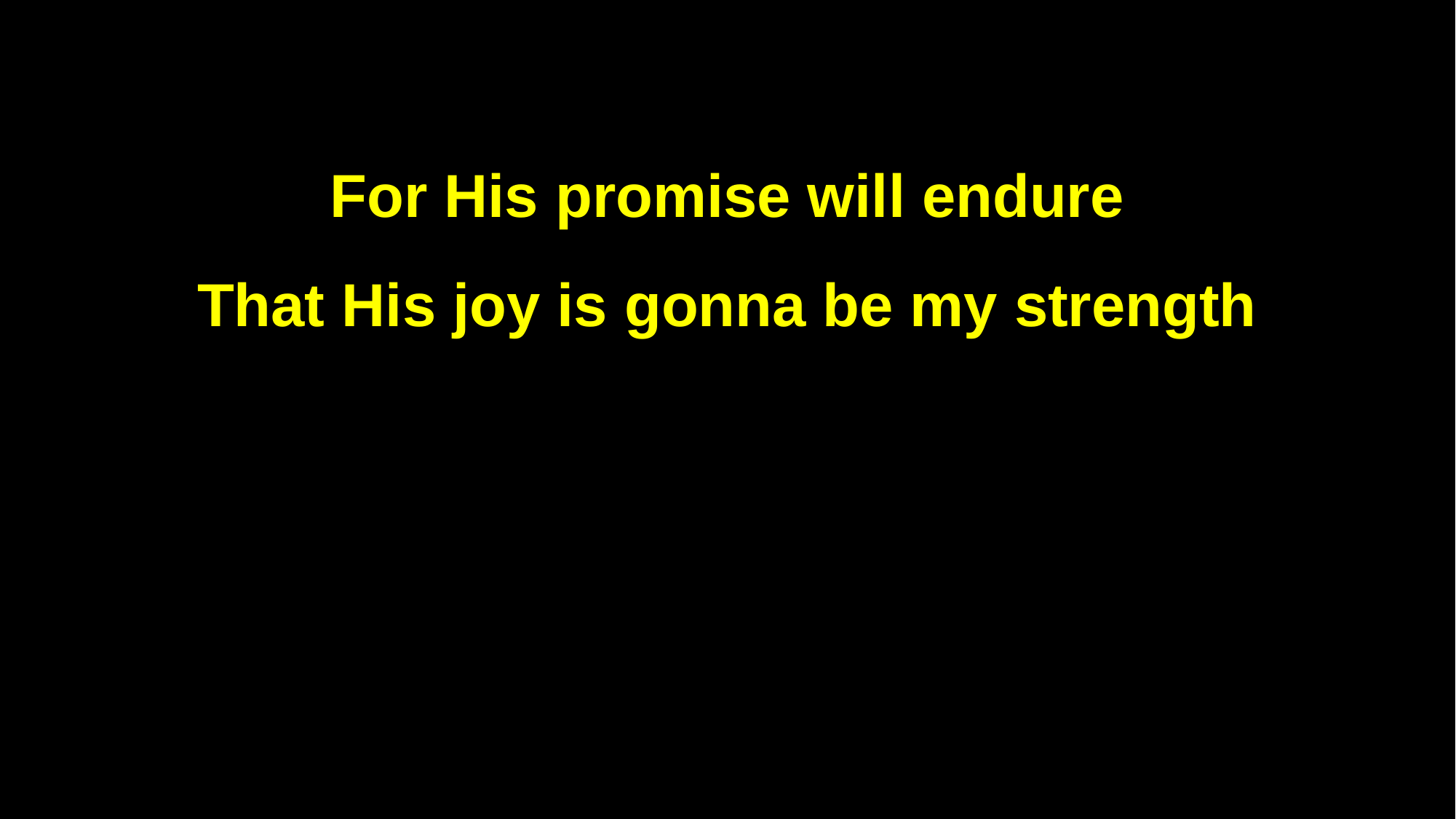

For His promise will endure
That His joy is gonna be my strength